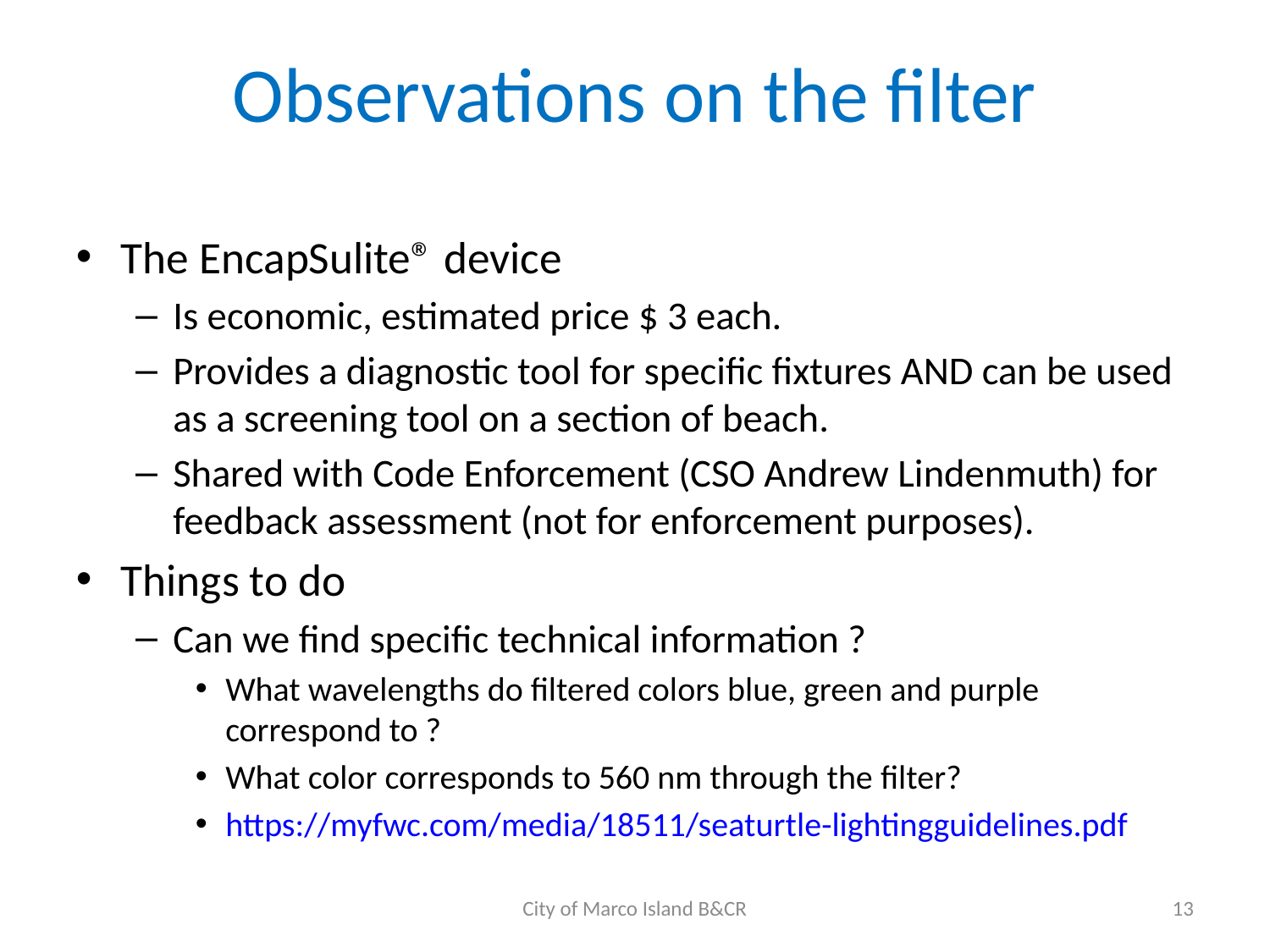

Observations on the filter
The EncapSulite® device
Is economic, estimated price $ 3 each.
Provides a diagnostic tool for specific fixtures AND can be used as a screening tool on a section of beach.
Shared with Code Enforcement (CSO Andrew Lindenmuth) for feedback assessment (not for enforcement purposes).
Things to do
Can we find specific technical information ?
What wavelengths do filtered colors blue, green and purple correspond to ?
What color corresponds to 560 nm through the filter?
https://myfwc.com/media/18511/seaturtle-lightingguidelines.pdf

City of Marco Island B&CR
13